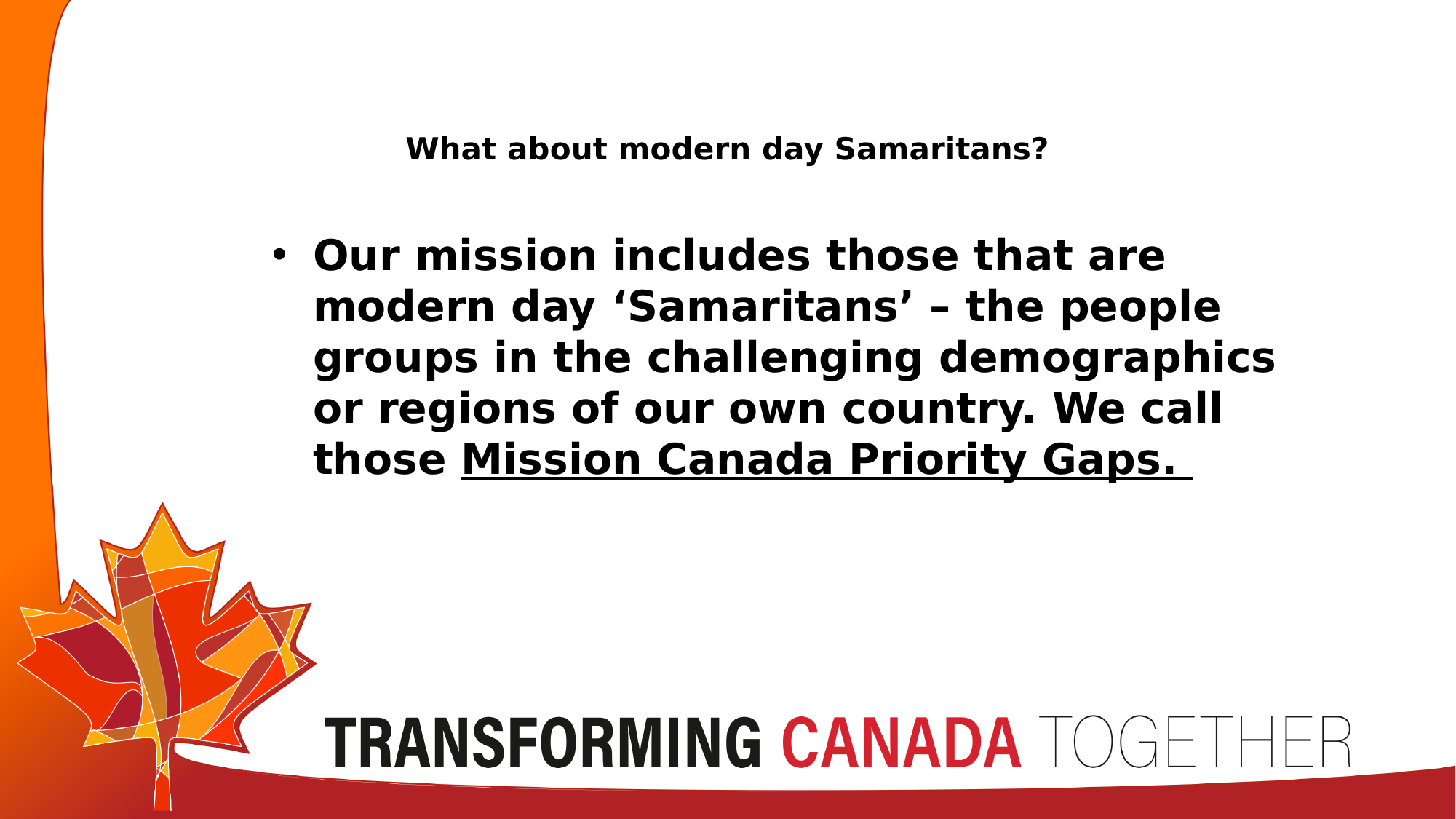

# What about modern day Samaritans?
Our mission includes those that are modern day ‘Samaritans’ – the people groups in the challenging demographics or regions of our own country. We call those Mission Canada Priority Gaps.